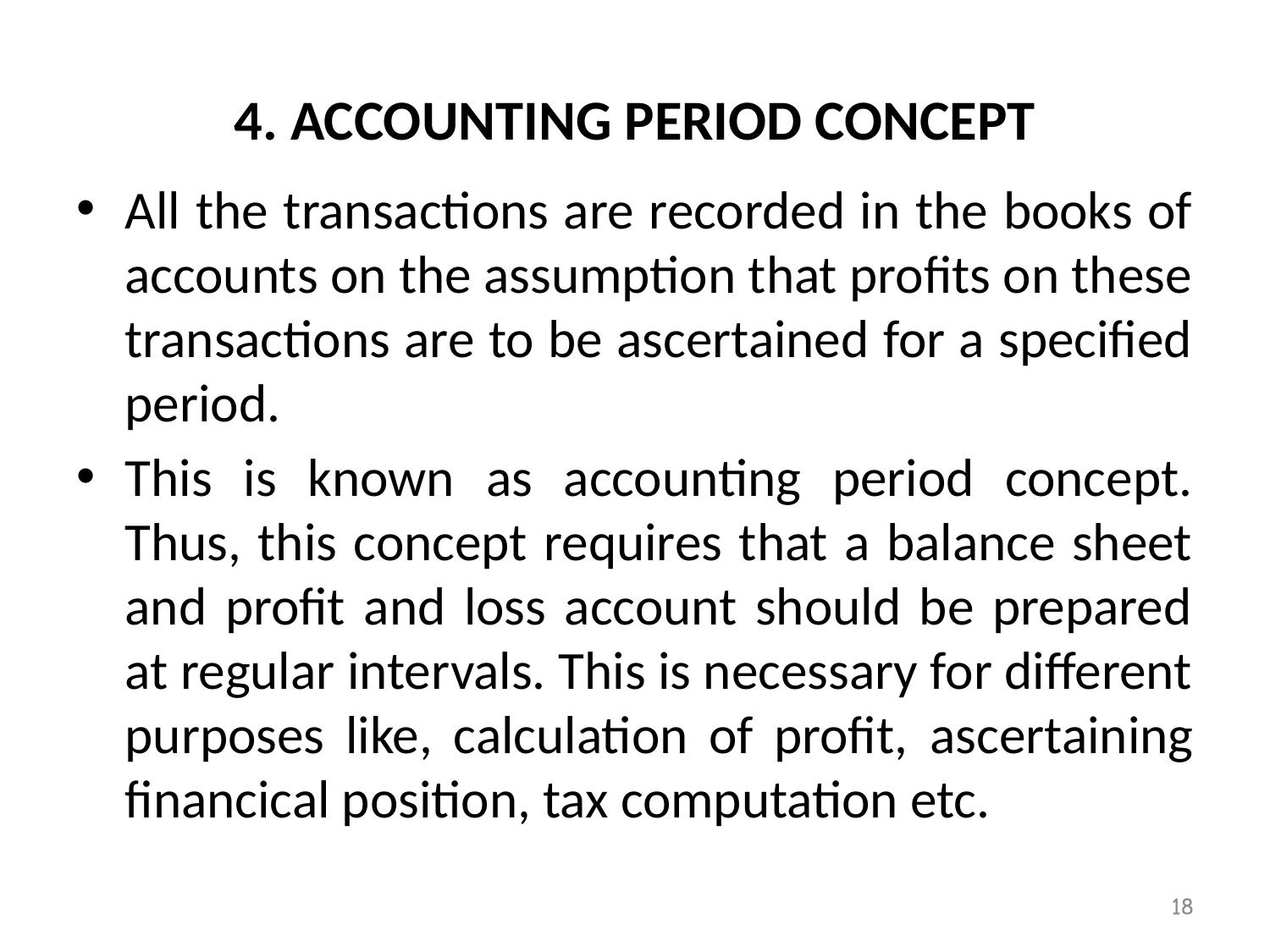

# 4. ACCOUNTING PERIOD CONCEPT
All the transactions are recorded in the books of accounts on the assumption that profits on these transactions are to be ascertained for a specified period.
This is known as accounting period concept. Thus, this concept requires that a balance sheet and profit and loss account should be prepared at regular intervals. This is necessary for different purposes like, calculation of profit, ascertaining financical position, tax computation etc.
18